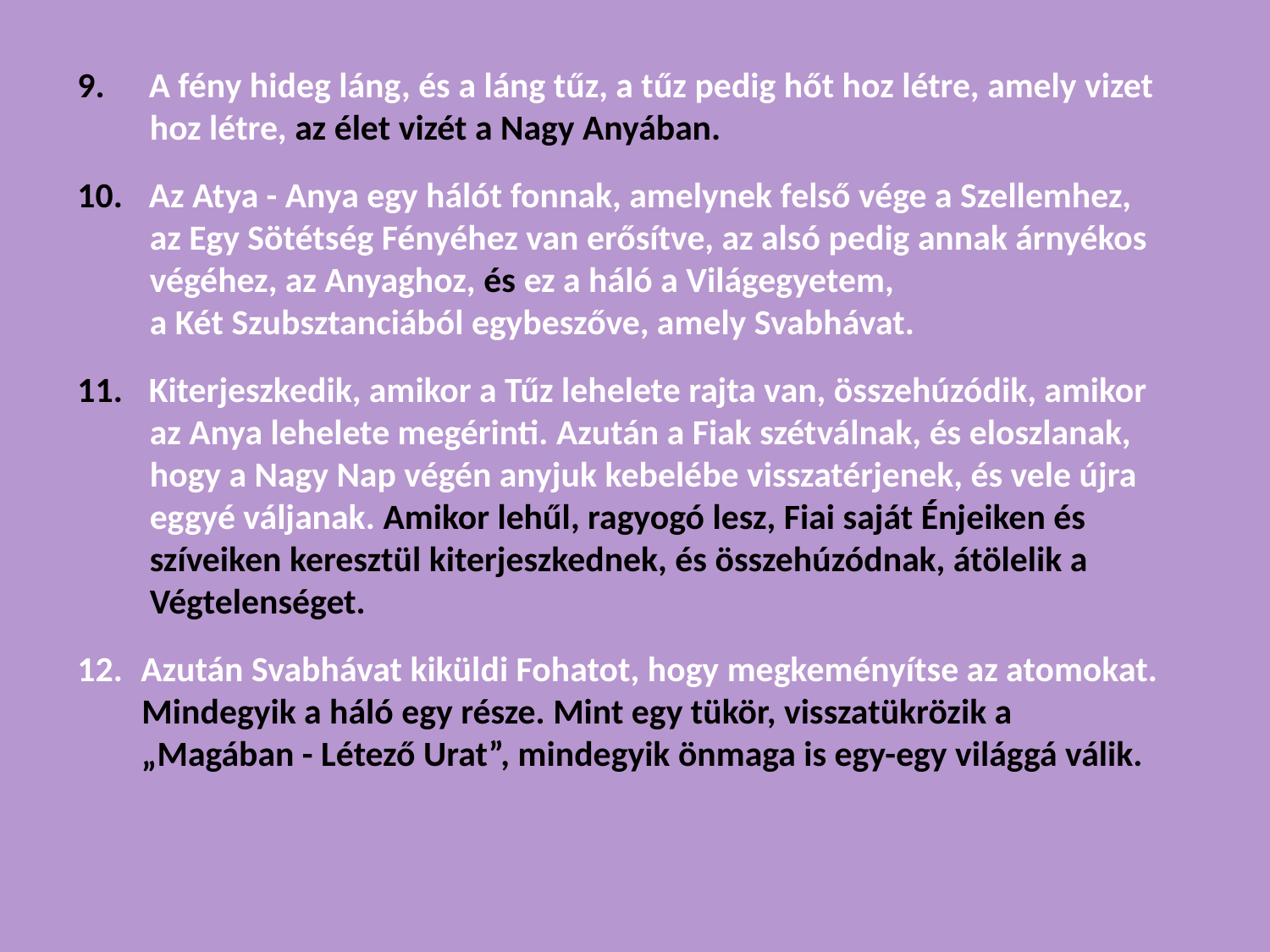

A fény hideg láng, és a láng tűz, a tűz pedig hőt hoz létre, amely vizet
         hoz létre, az élet vizét a Nagy Anyában.

 Az Atya - Anya egy hálót fonnak, amelynek felső vége a Szellemhez,
         az Egy Sötétség Fényéhez van erősítve, az alsó pedig annak árnyékos
         végéhez, az Anyaghoz, és ez a háló a Világegyetem,
         a Két Szubsztanciából egybeszőve, amely Svabhávat.

 Kiterjeszkedik, amikor a Tűz lehelete rajta van, összehúzódik, amikor
         az Anya lehelete megérinti. Azután a Fiak szétválnak, és eloszlanak,
         hogy a Nagy Nap végén anyjuk kebelébe visszatérjenek, és vele újra
         eggyé váljanak. Amikor lehűl, ragyogó lesz, Fiai saját Énjeiken és
         szíveiken keresztül kiterjeszkednek, és összehúzódnak, átölelik a
         Végtelenséget.

Azután Svabhávat kiküldi Fohatot, hogy megkeményítse az atomokat.
        Mindegyik a háló egy része. Mint egy tükör, visszatükrözik a
        „Magában - Létező Urat”, mindegyik önmaga is egy-egy világgá válik.